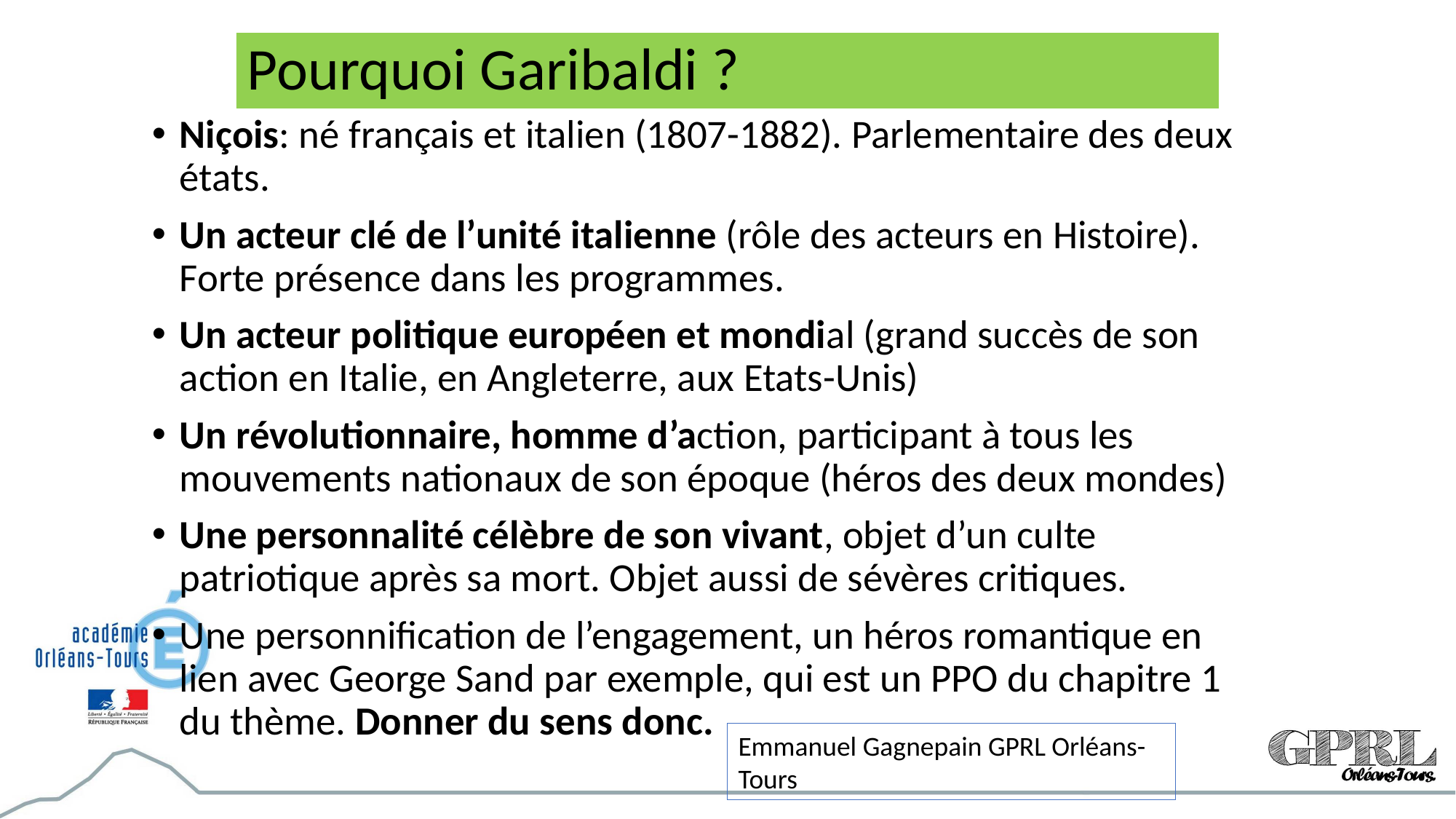

# Pourquoi Garibaldi ?
Niçois: né français et italien (1807-1882). Parlementaire des deux états.
Un acteur clé de l’unité italienne (rôle des acteurs en Histoire). Forte présence dans les programmes.
Un acteur politique européen et mondial (grand succès de son action en Italie, en Angleterre, aux Etats-Unis)
Un révolutionnaire, homme d’action, participant à tous les mouvements nationaux de son époque (héros des deux mondes)
Une personnalité célèbre de son vivant, objet d’un culte patriotique après sa mort. Objet aussi de sévères critiques.
Une personnification de l’engagement, un héros romantique en lien avec George Sand par exemple, qui est un PPO du chapitre 1 du thème. Donner du sens donc.
Emmanuel Gagnepain GPRL Orléans-Tours